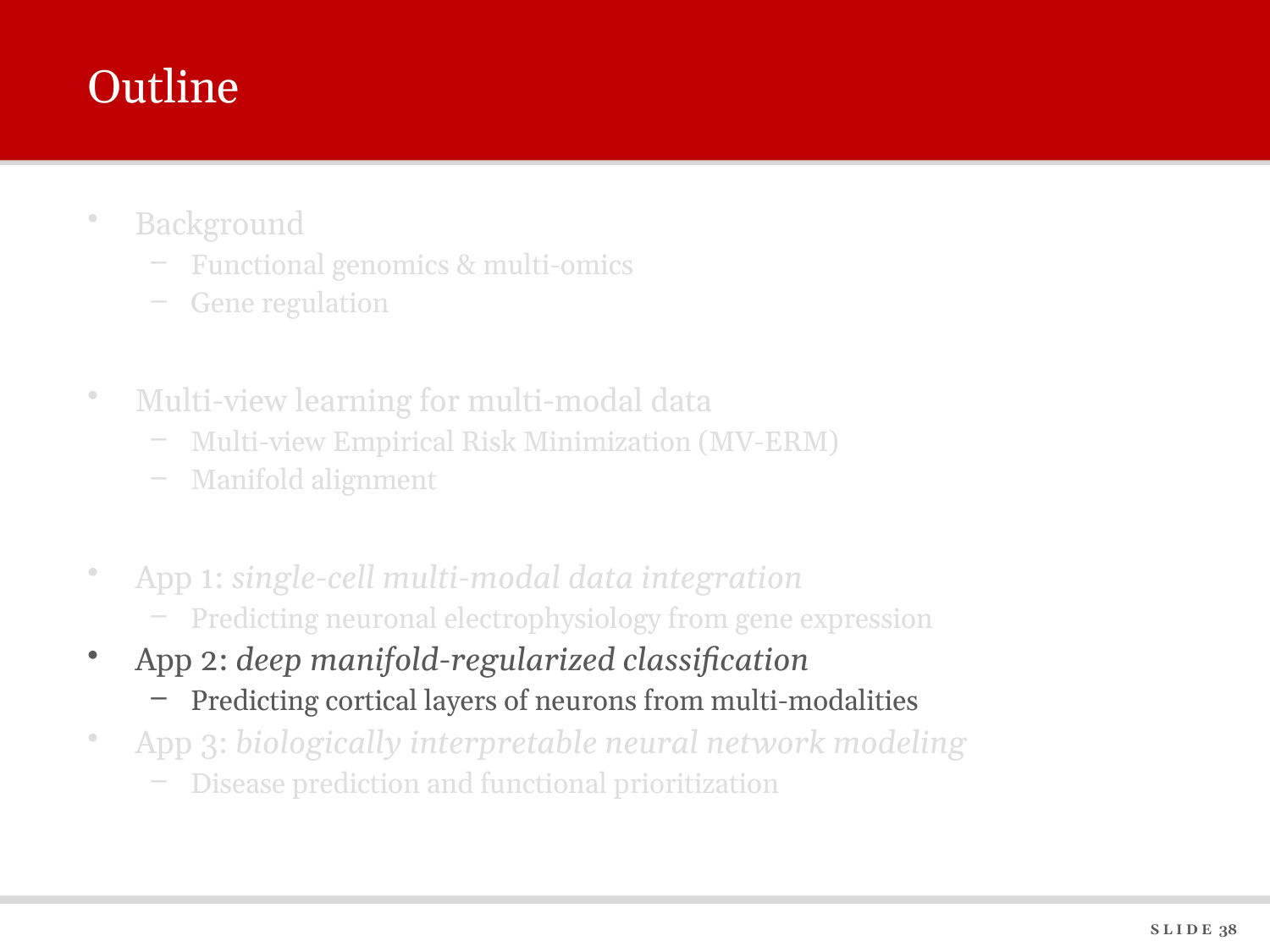

# Outline
Background
Functional genomics & multi-omics
Gene regulation

Multi-view learning for multi-modal data
Multi-view Empirical Risk Minimization (MV-ERM)
Manifold alignment

App 1: single-cell multi-modal data integration
Predicting neuronal electrophysiology from gene expression
App 2: deep manifold-regularized classification
Predicting cortical layers of neurons from multi-modalities
App 3: biologically interpretable neural network modeling
Disease prediction and functional prioritization